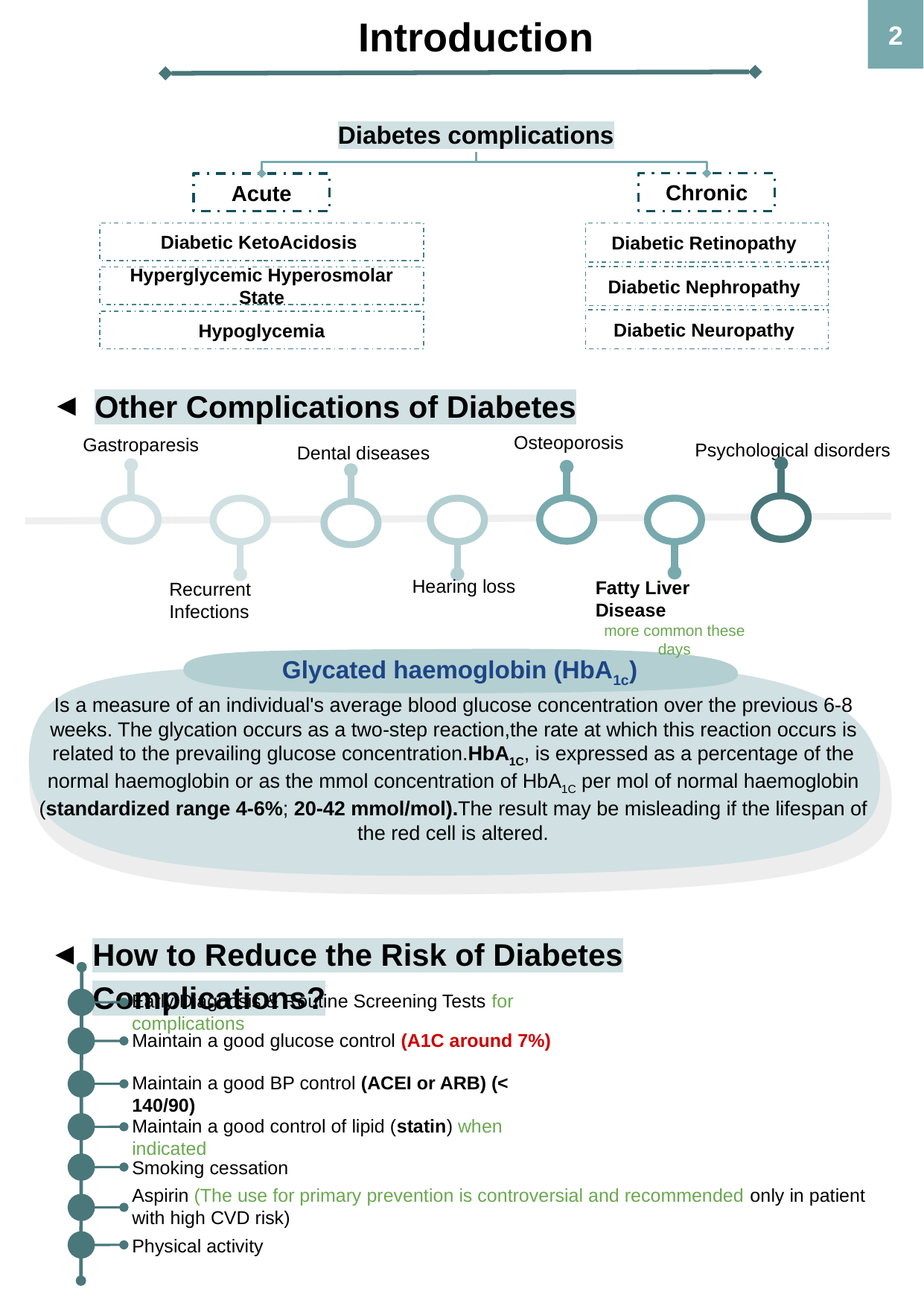

Introduction
2
Diabetes complications
Chronic
Acute
Diabetic KetoAcidosis
Diabetic Retinopathy

Diabetic Nephropathy
Hyperglycemic Hyperosmolar State
Diabetic Neuropathy
Hypoglycemia
Other Complications of Diabetes

Osteoporosis

Gastroparesis

Psychological disorders

Dental diseases

Hearing loss

Fatty Liver Disease
more common these days

Recurrent Infections

Glycated haemoglobin (HbA1c)
Is a measure of an individual's average blood glucose concentration over the previous 6-8 weeks. The glycation occurs as a two-step reaction,the rate at which this reaction occurs is related to the prevailing glucose concentration.HbA1C, is expressed as a percentage of the normal haemoglobin or as the mmol concentration of HbA1C per mol of normal haemoglobin (standardized range 4-6%; 20-42 mmol/mol).The result may be misleading if the lifespan of the red cell is altered.

How to Reduce the Risk of Diabetes Complications?

Early Diagnosis & Routine Screening Tests for complications

Maintain a good glucose control (A1C around 7%)

Maintain a good BP control (ACEI or ARB) (< 140/90)

Maintain a good control of lipid (statin) when indicated

Smoking cessation

Aspirin (The use for primary prevention is controversial and recommended only in patient with high CVD risk)

Physical activity